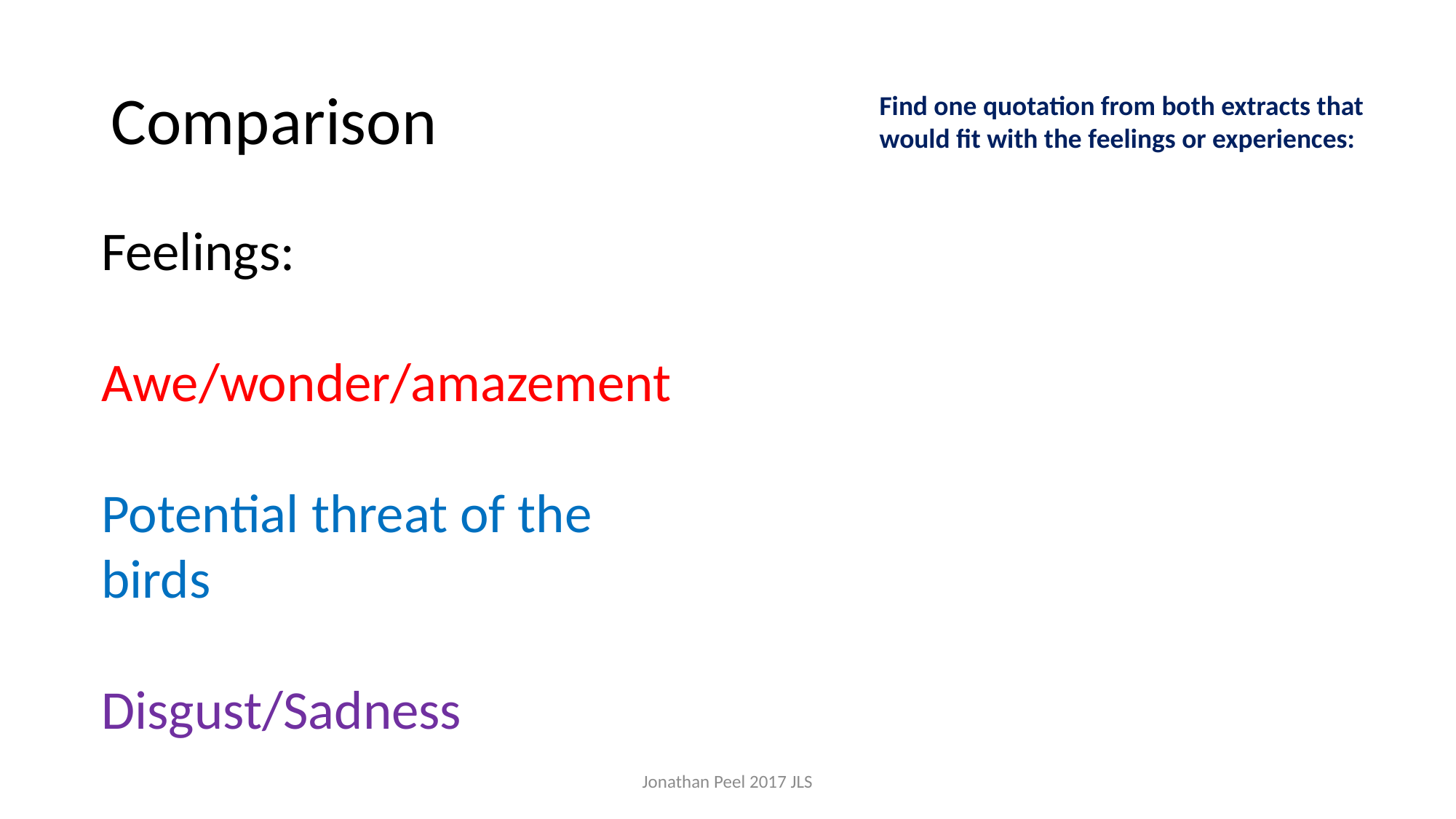

# Comparison
Find one quotation from both extracts that would fit with the feelings or experiences:
Feelings:

Awe/wonder/amazement

Potential threat of the birds

Disgust/Sadness

Jonathan Peel 2017 JLS